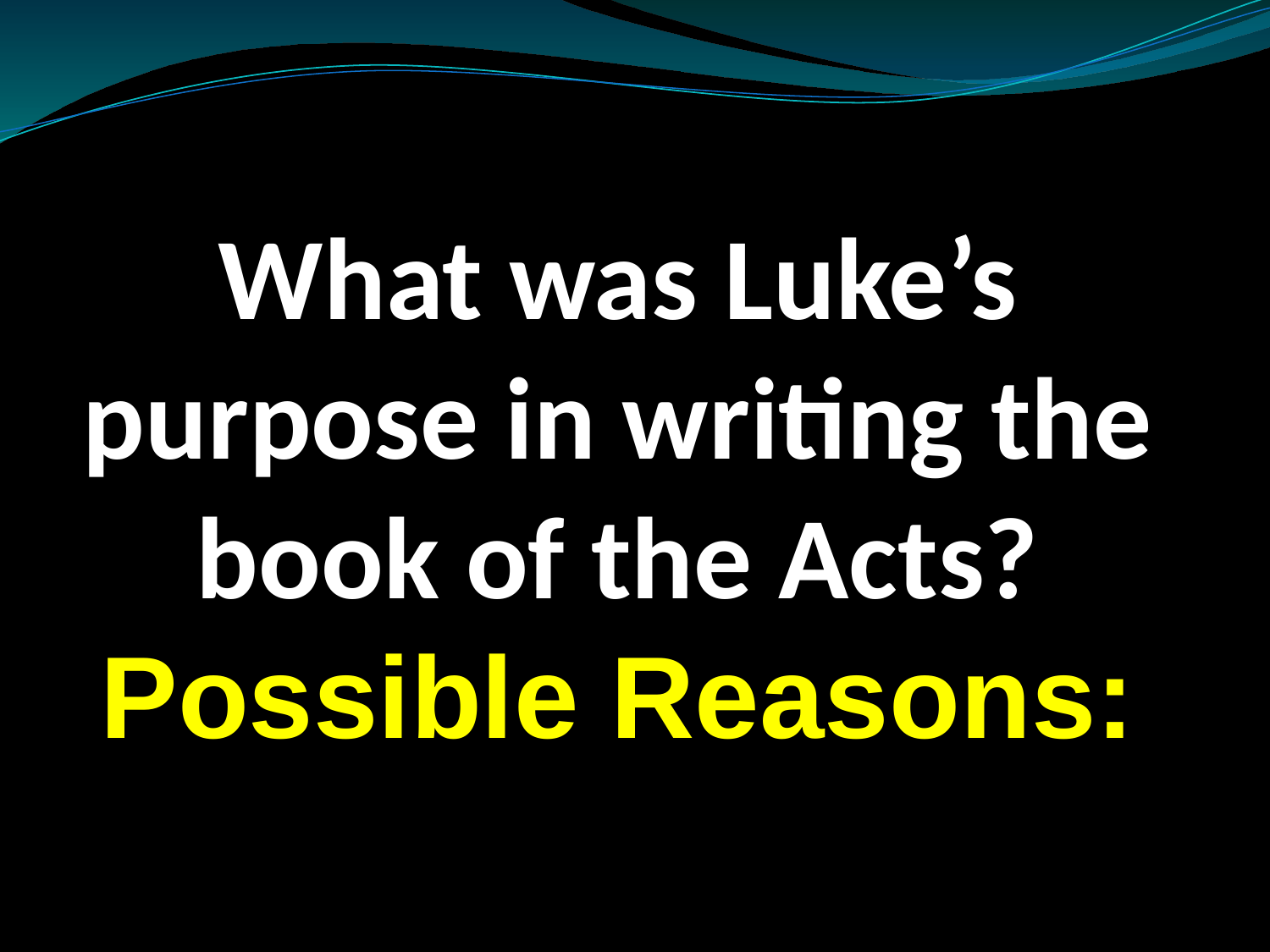

# What was Luke’s purpose in writing the book of the Acts? Possible Reasons: